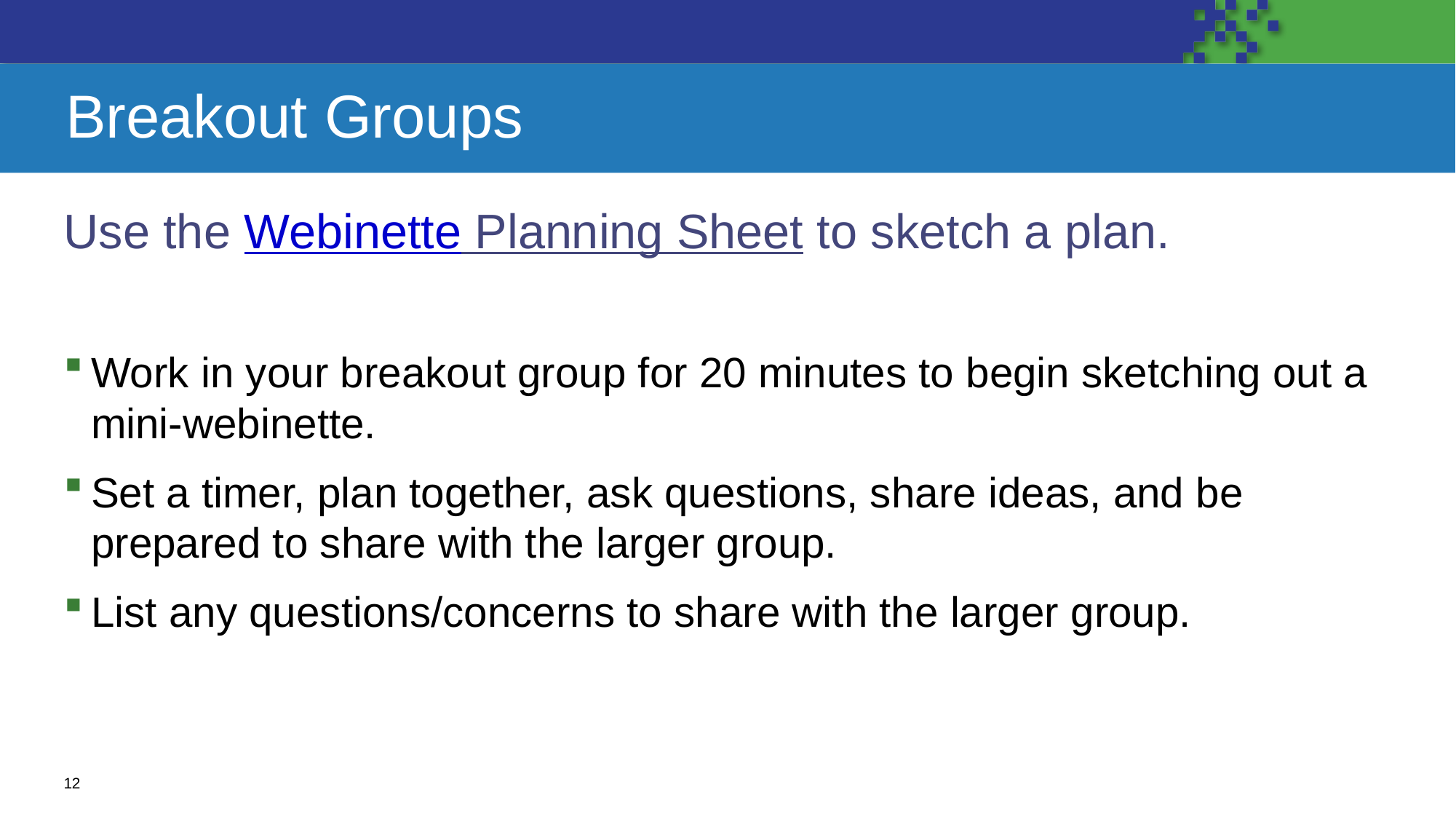

# Breakout Groups
Use the Webinette Planning Sheet to sketch a plan.
Work in your breakout group for 20 minutes to begin sketching out a mini-webinette.
Set a timer, plan together, ask questions, share ideas, and be prepared to share with the larger group.
List any questions/concerns to share with the larger group.
12